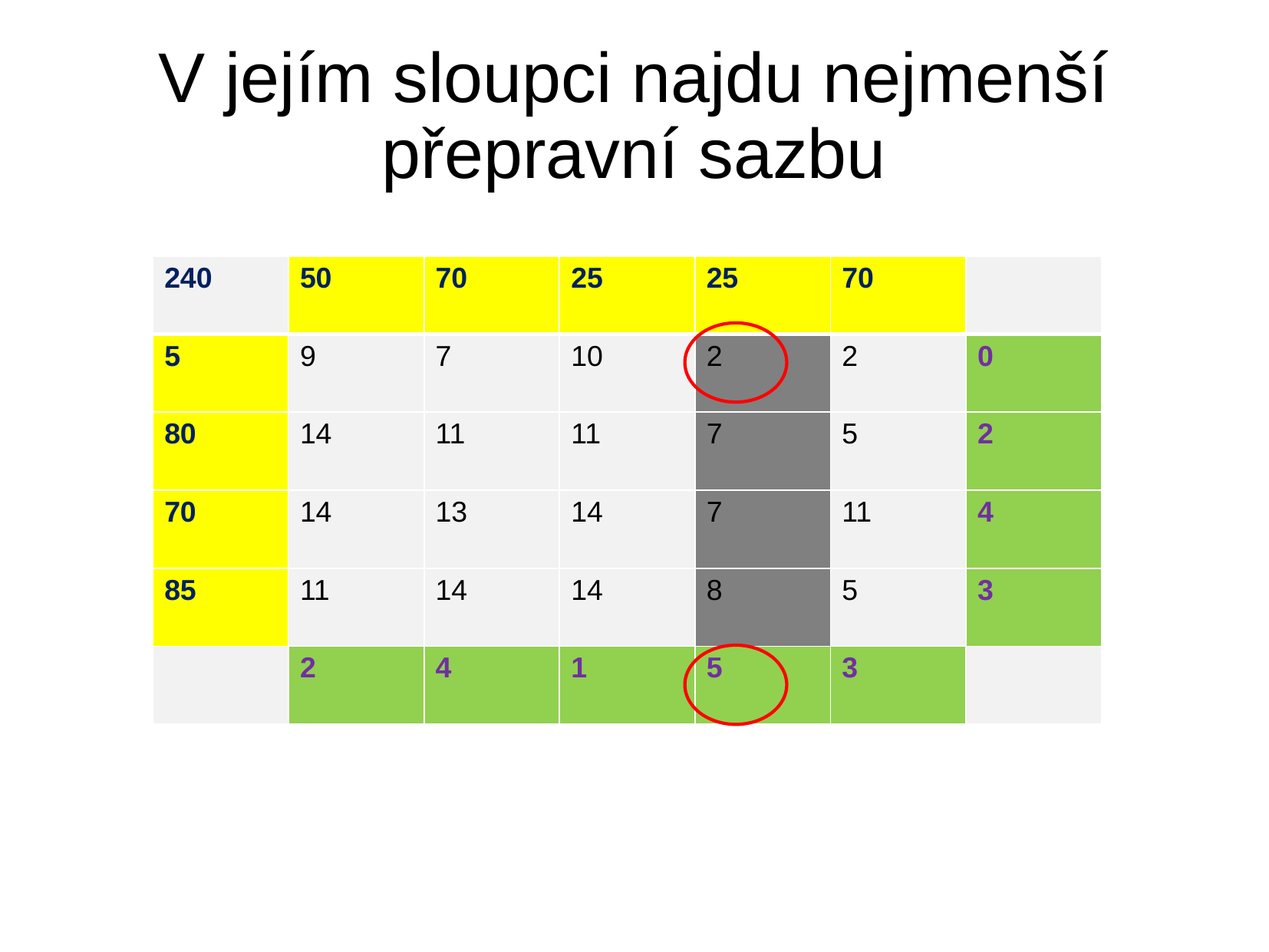

# V jejím sloupci najdu nejmenší přepravní sazbu
| 240 | 50 | 70 | 25 | 25 | 70 |  |
| --- | --- | --- | --- | --- | --- | --- |
| 5 | 9 | 7 | 10 | 2 | 2 | 0 |
| 80 | 14 | 11 | 11 | 7 | 5 | 2 |
| 70 | 14 | 13 | 14 | 7 | 11 | 4 |
| 85 | 11 | 14 | 14 | 8 | 5 | 3 |
|  | 2 | 4 | 1 | 5 | 3 |  |